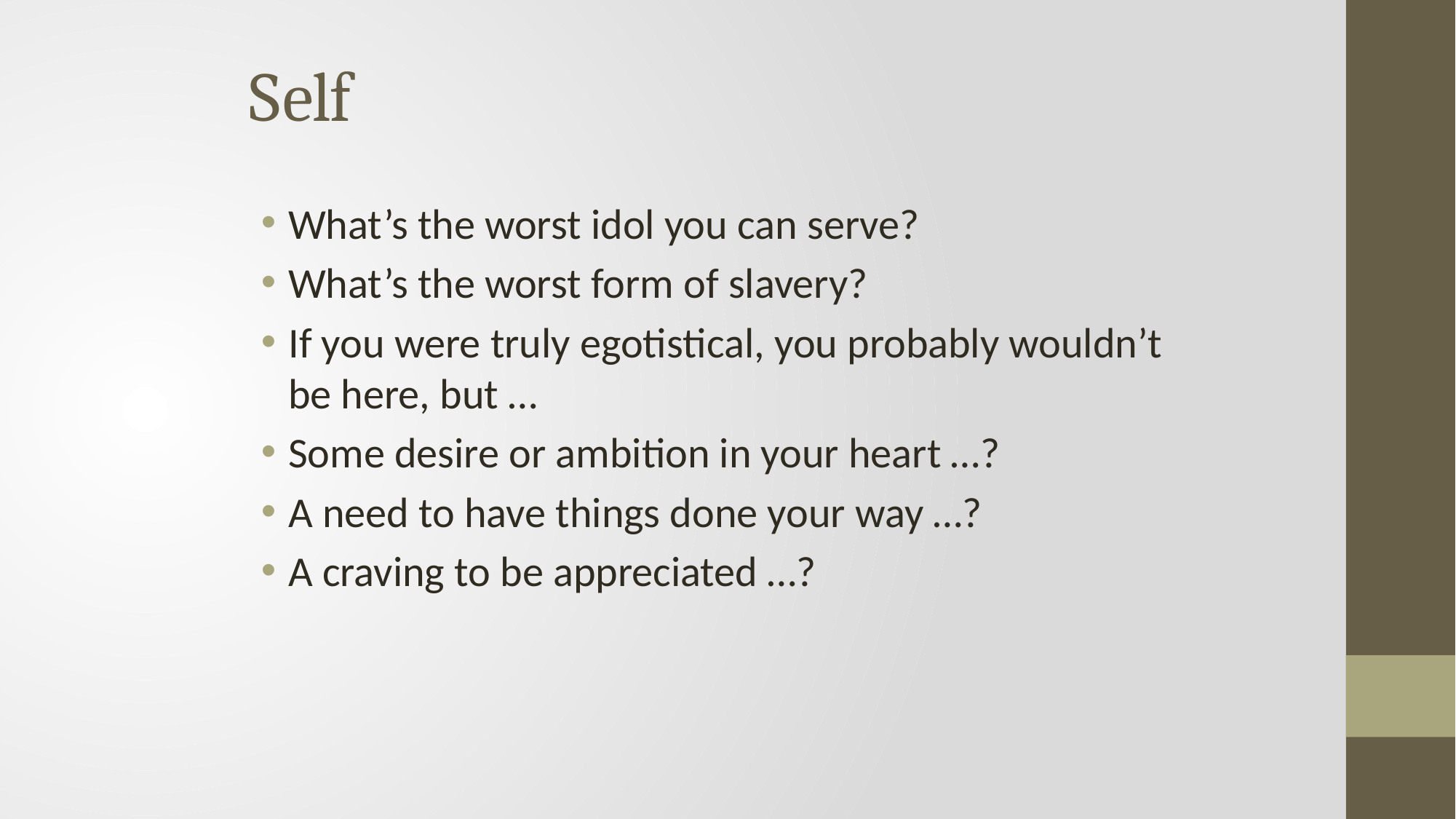

# Self
What’s the worst idol you can serve?
What’s the worst form of slavery?
If you were truly egotistical, you probably wouldn’t be here, but …
Some desire or ambition in your heart …?
A need to have things done your way …?
A craving to be appreciated …?